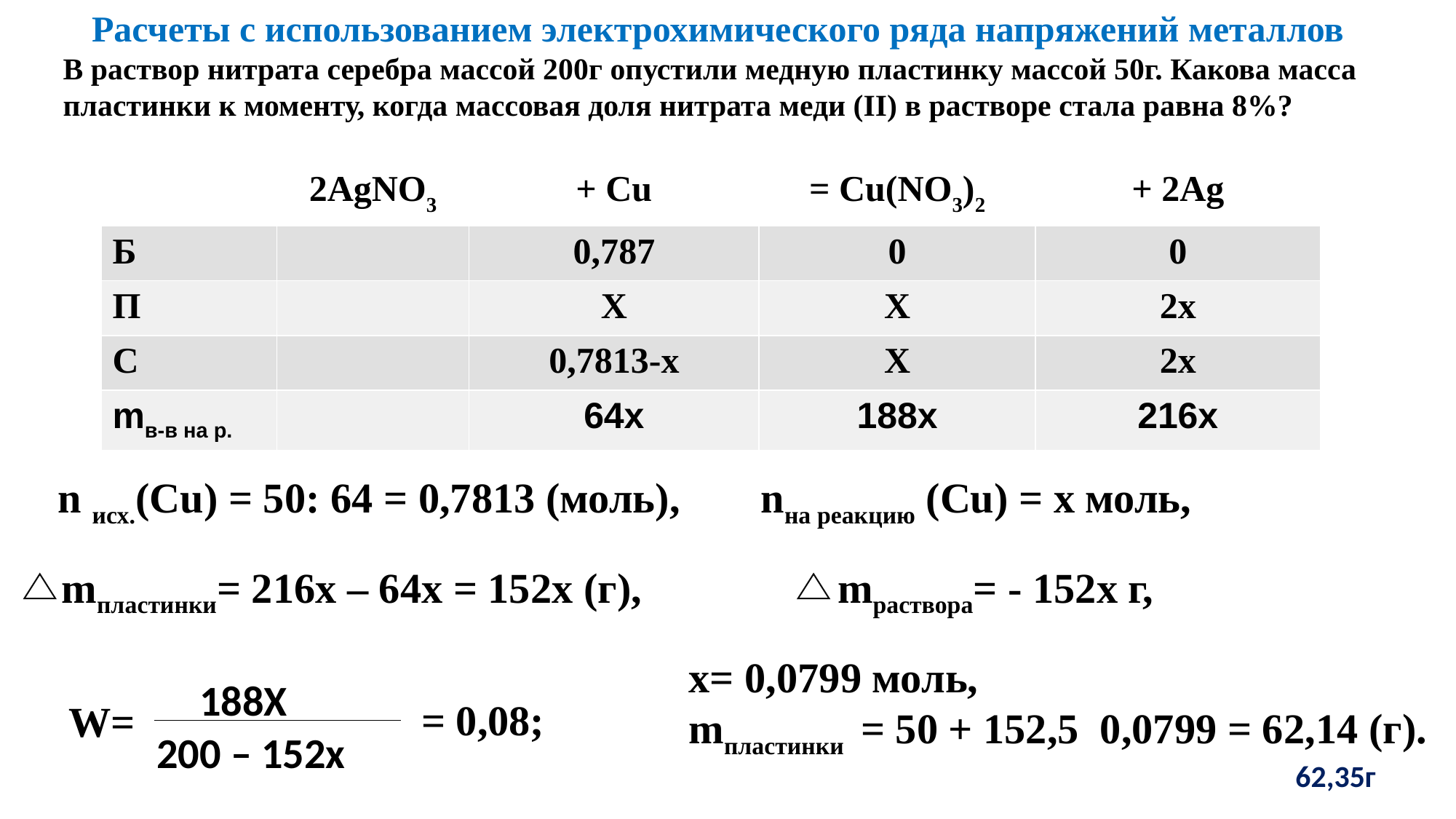

Расчеты с использованием электрохимического ряда напряжений металлов
В раствор нитрата серебра массой 200г опустили медную пластинку массой 50г. Какова масса пластинки к моменту, когда массовая доля нитрата меди (II) в растворе стала равна 8%?

|  | 2AgNO3 | + Cu | = Cu(NO3)2 | + 2Ag |
| --- | --- | --- | --- | --- |
| Б |  | 0,787 | 0 | 0 |
| П |  | Х | Х | 2х |
| С |  | 0,7813-х | Х | 2х |
| mв-в на р. |  | 64х | 188х | 216х |
   n исх.(Cu) = 50: 64 = 0,7813 (моль),
 nна реакцию (Cu) = х моль,
 mпластинки= 216х – 64х = 152х (г),
       mраствора= - 152х г,

х= 0,0799 моль,
mпластинки  = 50 + 152,5  0,0799 = 62,14 (г).
 188Х
= 0,08;

W=
200 – 152х
62,35г